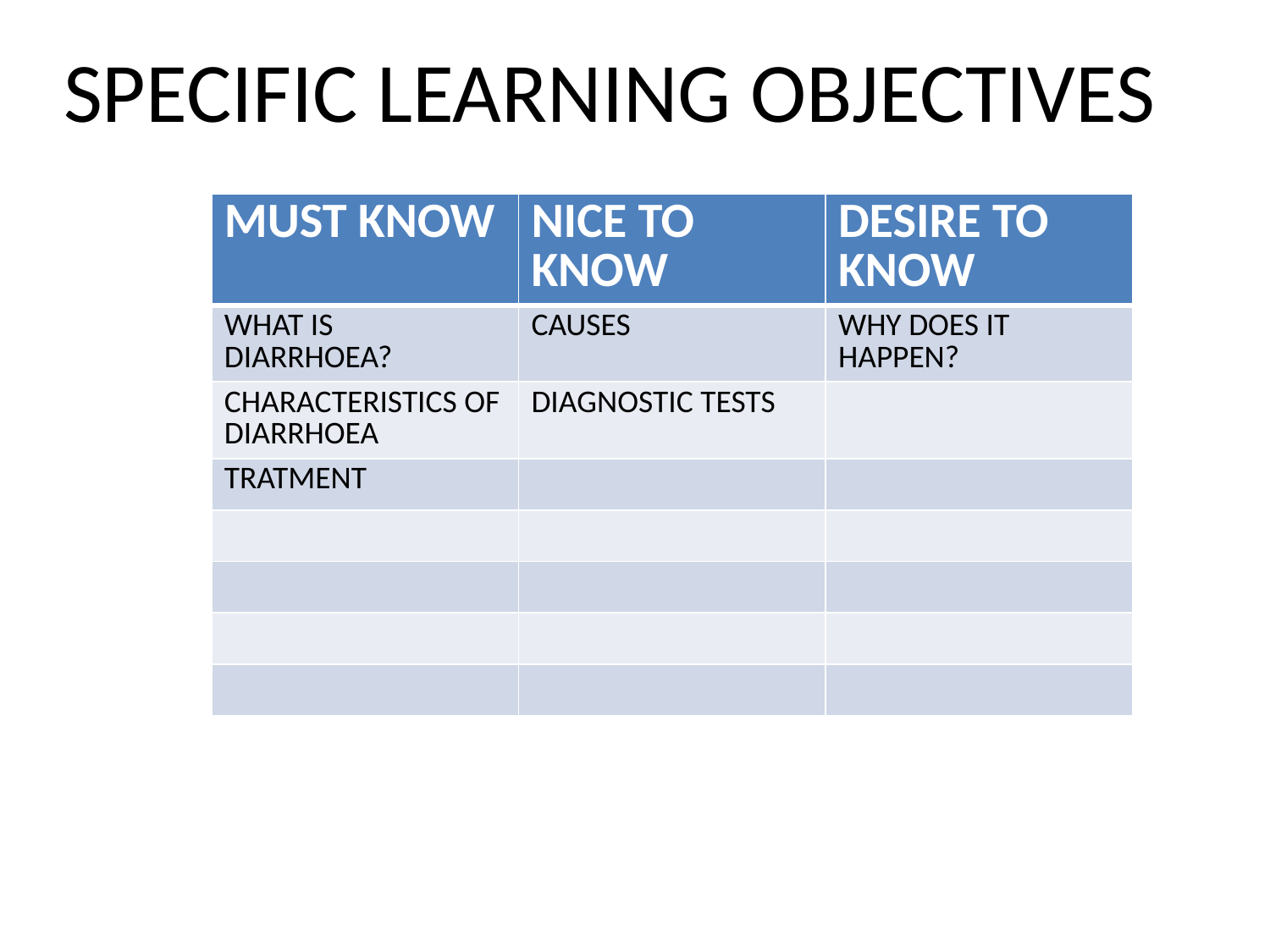

# SPECIFIC LEARNING OBJECTIVES
| MUST KNOW | NICE TO KNOW | DESIRE TO KNOW |
| --- | --- | --- |
| WHAT IS DIARRHOEA? | CAUSES | WHY DOES IT HAPPEN? |
| CHARACTERISTICS OF DIARRHOEA | DIAGNOSTIC TESTS |  |
| TRATMENT |  |  |
|  |  |  |
|  |  |  |
|  |  |  |
|  |  |  |